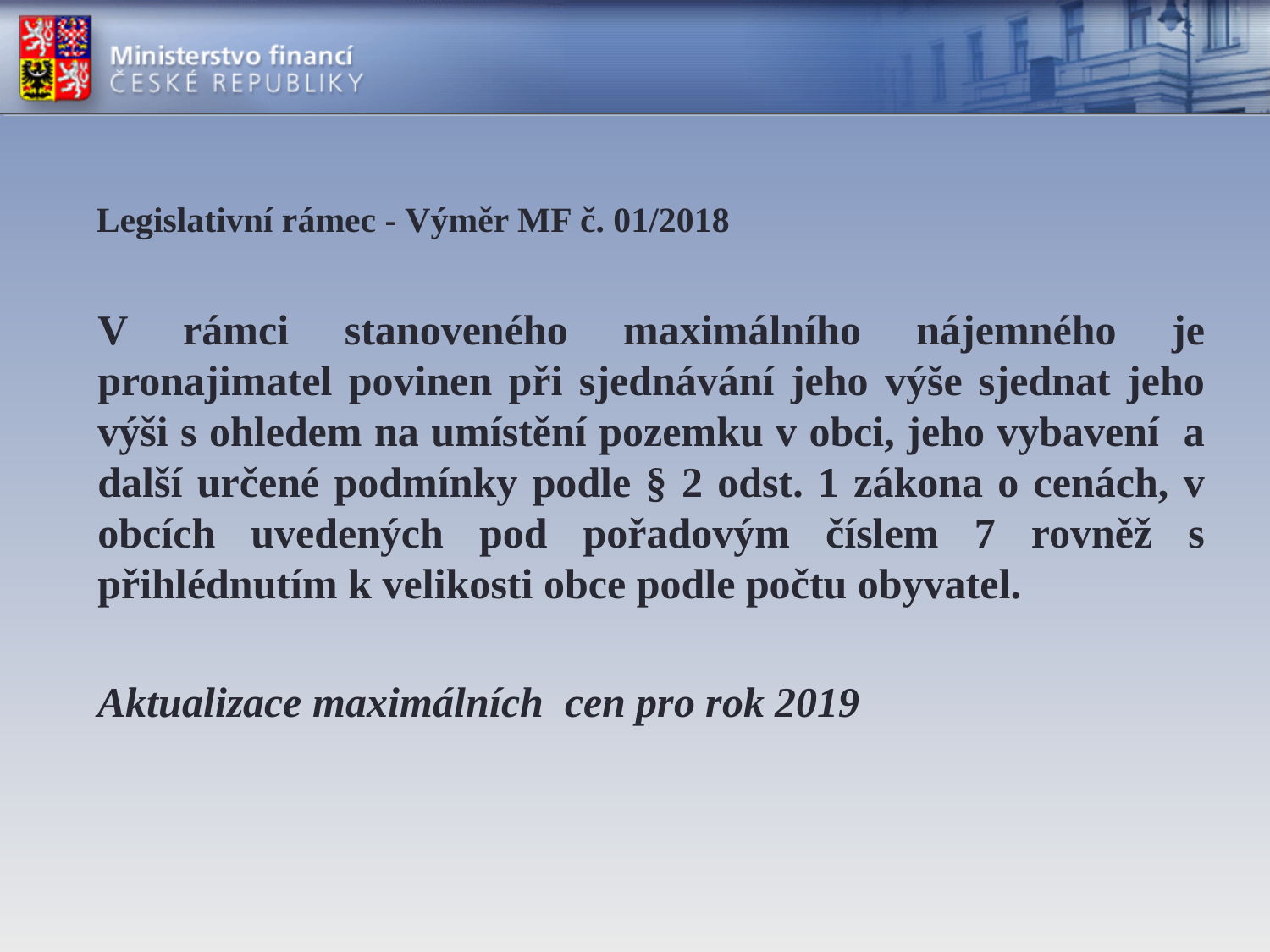

# Legislativní rámec - Výměr MF č. 01/2018
V rámci stanoveného maximálního nájemného je pronajimatel povinen při sjednávání jeho výše sjednat jeho výši s ohledem na umístění pozemku v obci, jeho vybavení  a další určené podmínky podle § 2 odst. 1 zákona o cenách, v obcích uvedených pod pořadovým číslem 7 rovněž s přihlédnutím k velikosti obce podle počtu obyvatel.

Aktualizace maximálních  cen pro rok 2019